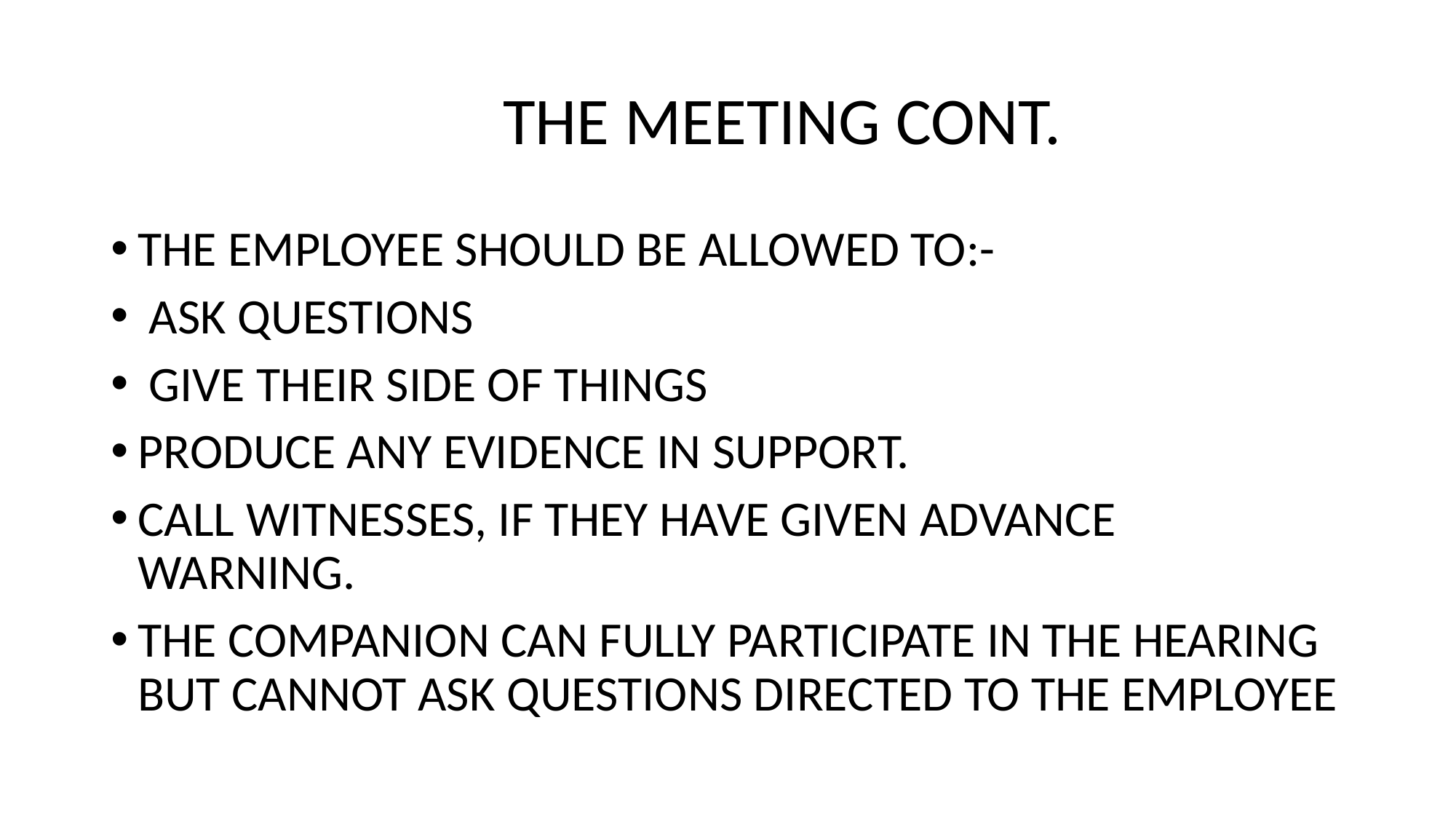

# THE MEETING CONT.
THE EMPLOYEE SHOULD BE ALLOWED TO:-
 ASK QUESTIONS
 GIVE THEIR SIDE OF THINGS
PRODUCE ANY EVIDENCE IN SUPPORT.
CALL WITNESSES, IF THEY HAVE GIVEN ADVANCE WARNING.
THE COMPANION CAN FULLY PARTICIPATE IN THE HEARING BUT CANNOT ASK QUESTIONS DIRECTED TO THE EMPLOYEE